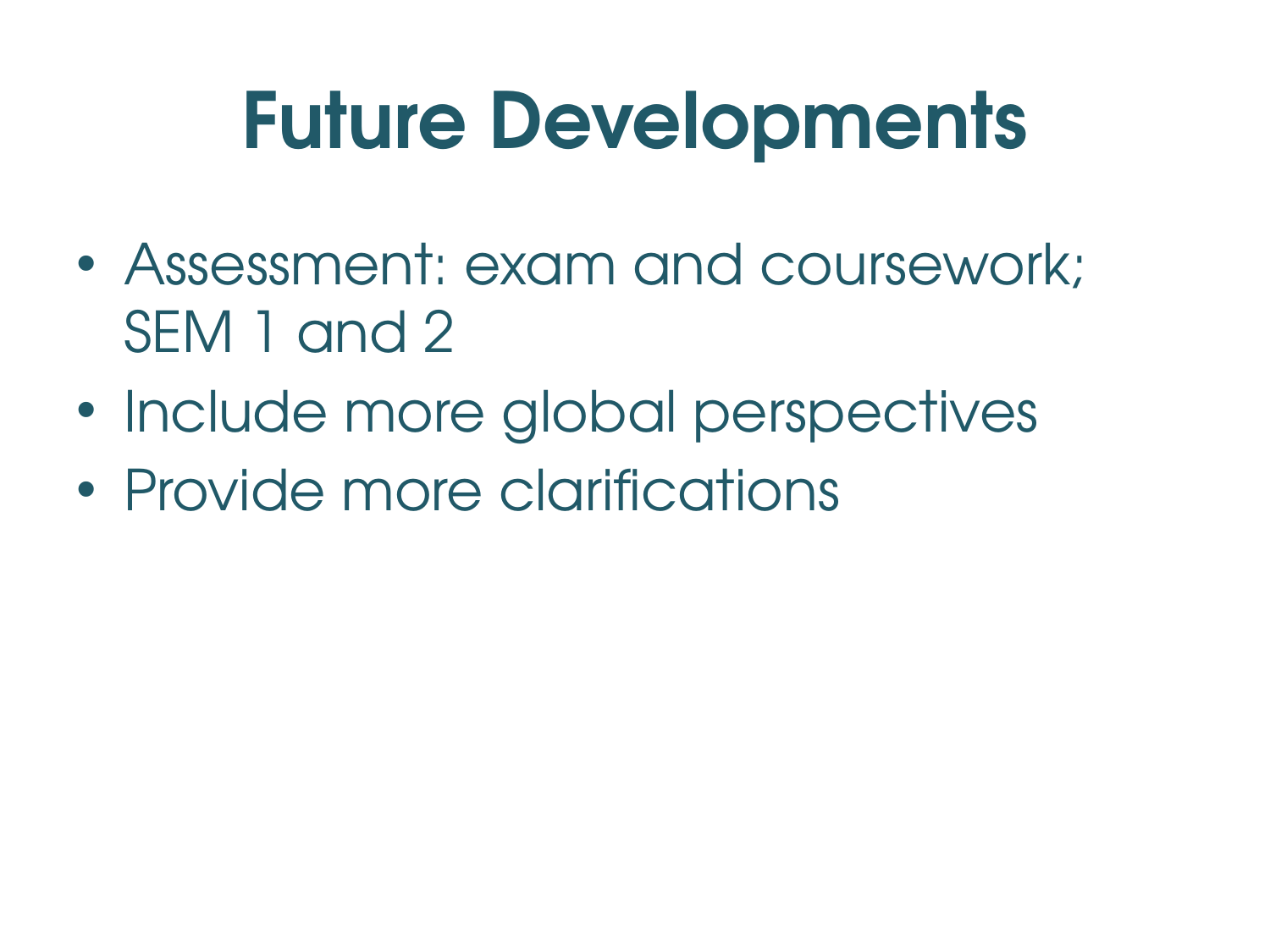

# Future Developments
Assessment: exam and coursework; SEM 1 and 2
Include more global perspectives
Provide more clarifications